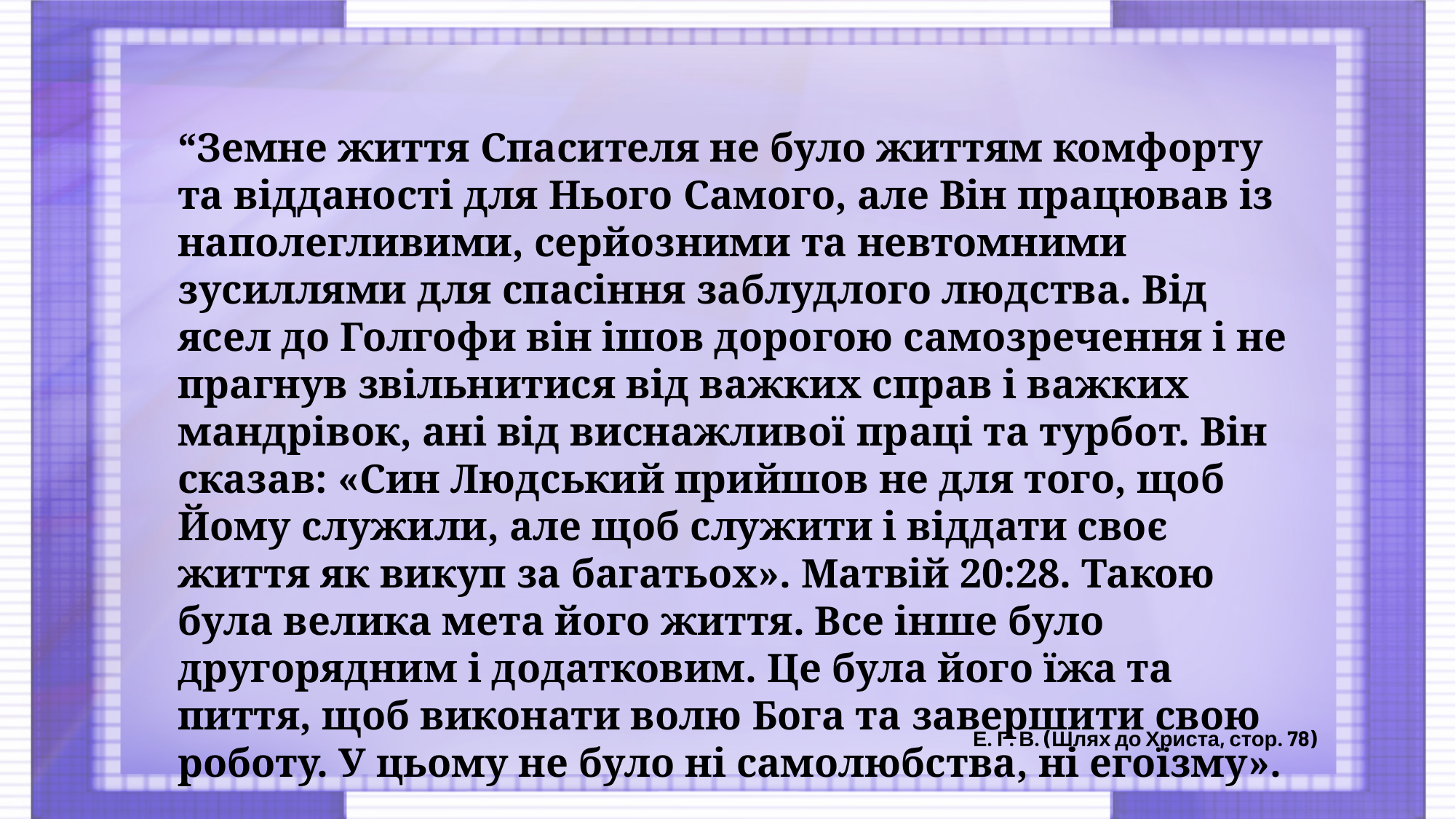

“Земне життя Спасителя не було життям комфорту та відданості для Нього Самого, але Він працював із наполегливими, серйозними та невтомними зусиллями для спасіння заблудлого людства. Від ясел до Голгофи він ішов дорогою самозречення і не прагнув звільнитися від важких справ і важких мандрівок, ані від виснажливої ​​праці та турбот. Він сказав: «Син Людський прийшов не для того, щоб Йому служили, але щоб служити і віддати своє життя як викуп за багатьох». Матвій 20:28. Такою була велика мета його життя. Все інше було другорядним і додатковим. Це була його їжа та пиття, щоб виконати волю Бога та завершити свою роботу. У цьому не було ні самолюбства, ні егоїзму».
Е. Г. В. (Шлях до Христа, стор. 78)